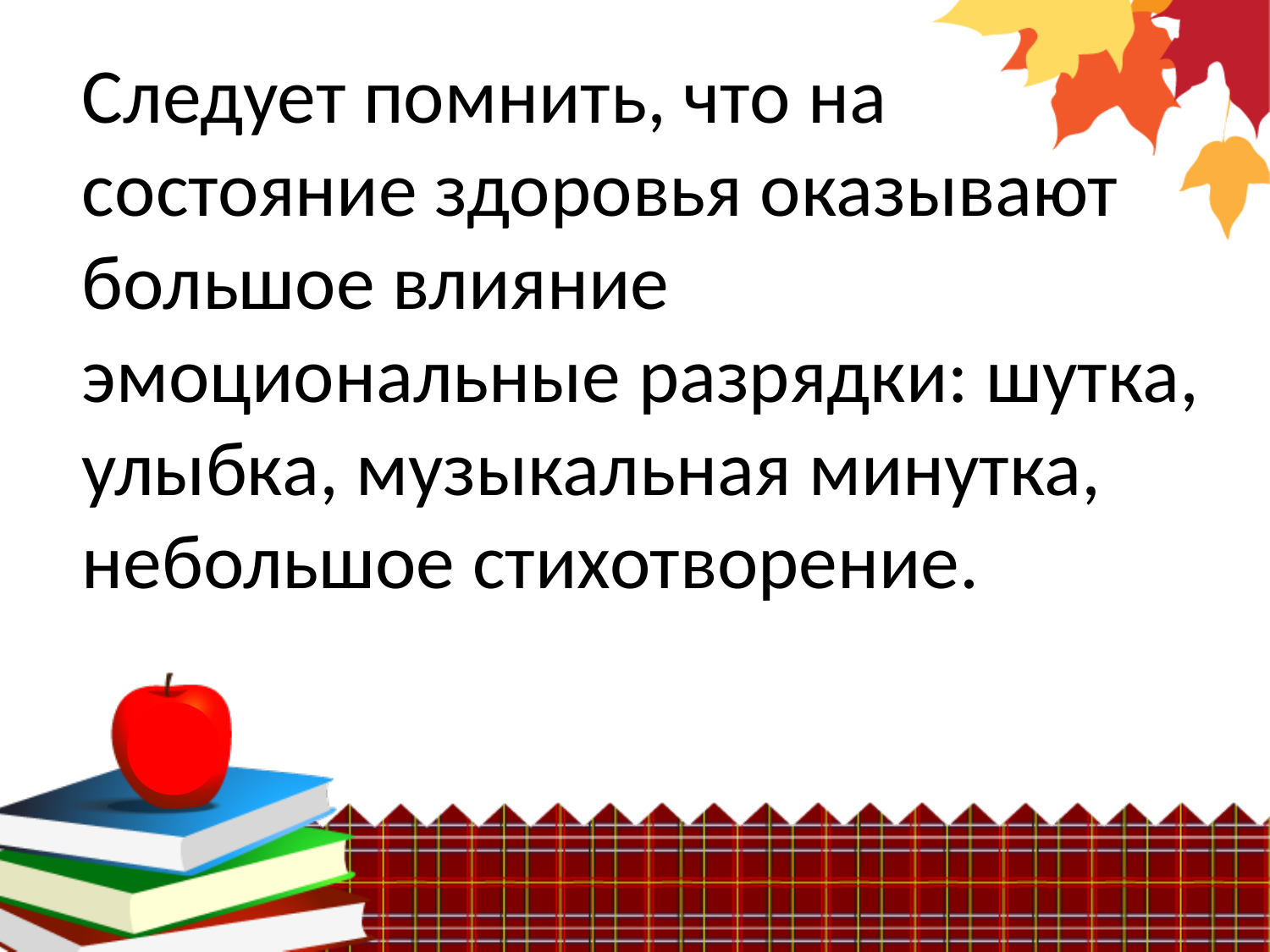

Следует помнить, что на состояние здоровья оказывают большое влияние эмоциональные разрядки: шутка, улыбка, музыкальная минутка, небольшое стихотворение.

#